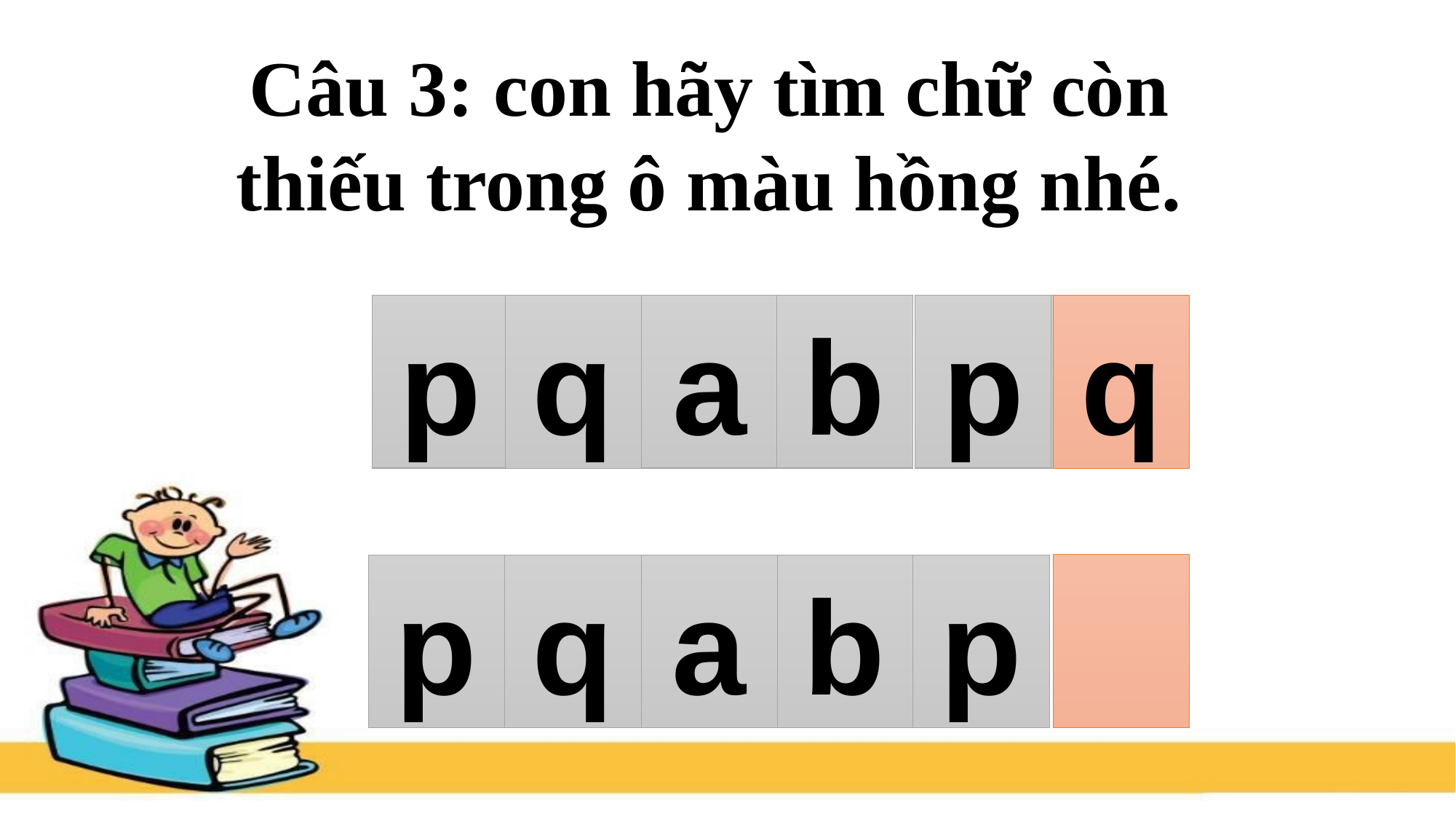

Câu 3: con hãy tìm chữ còn thiếu trong ô màu hồng nhé.
p
b
a
p
q
q
q

p
q
a
b
p